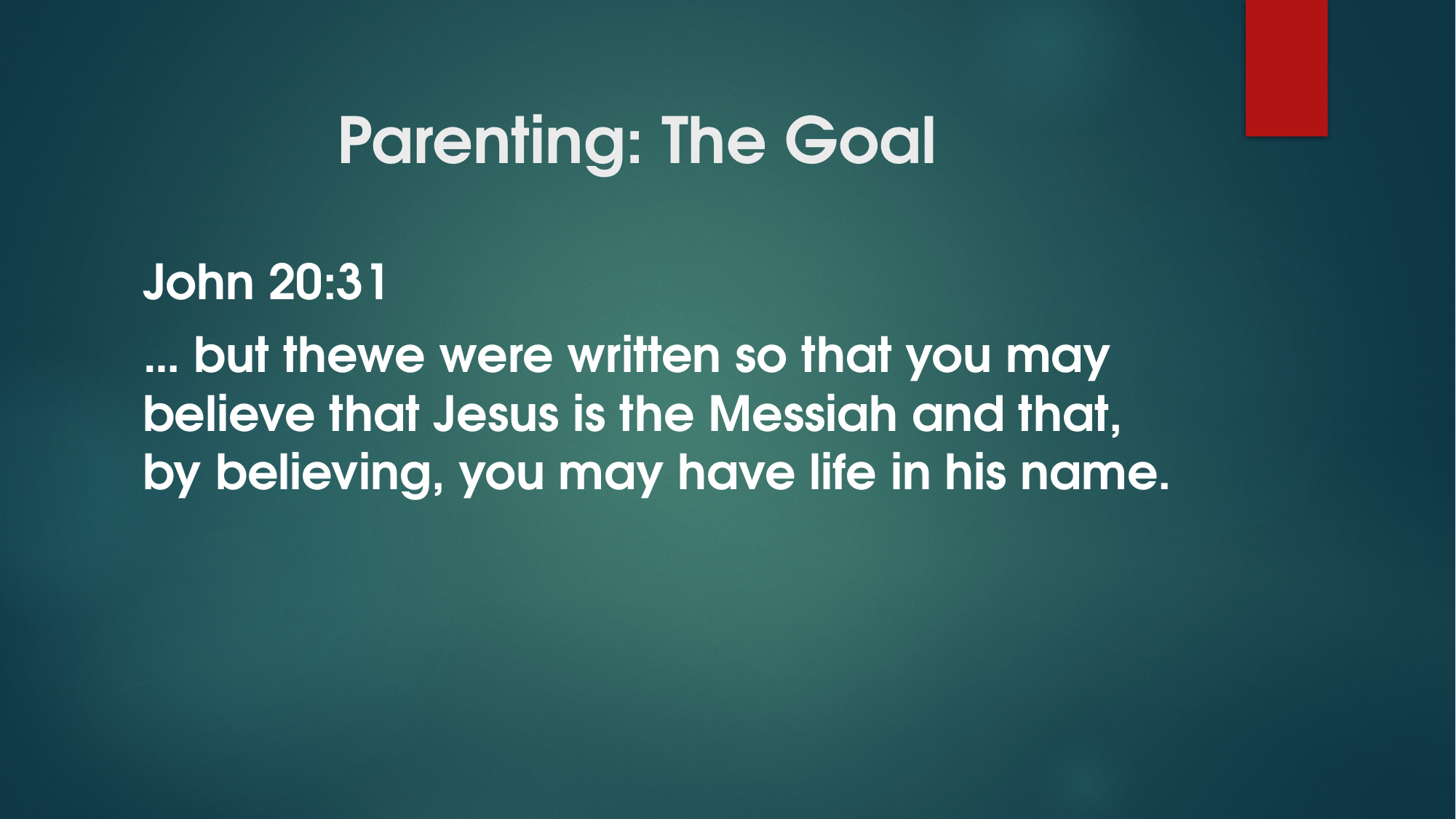

# Parenting: The Goal
John 20:31
… but thewe were written so that you may believe that Jesus is the Messiah and that, by believing, you may have life in his name.